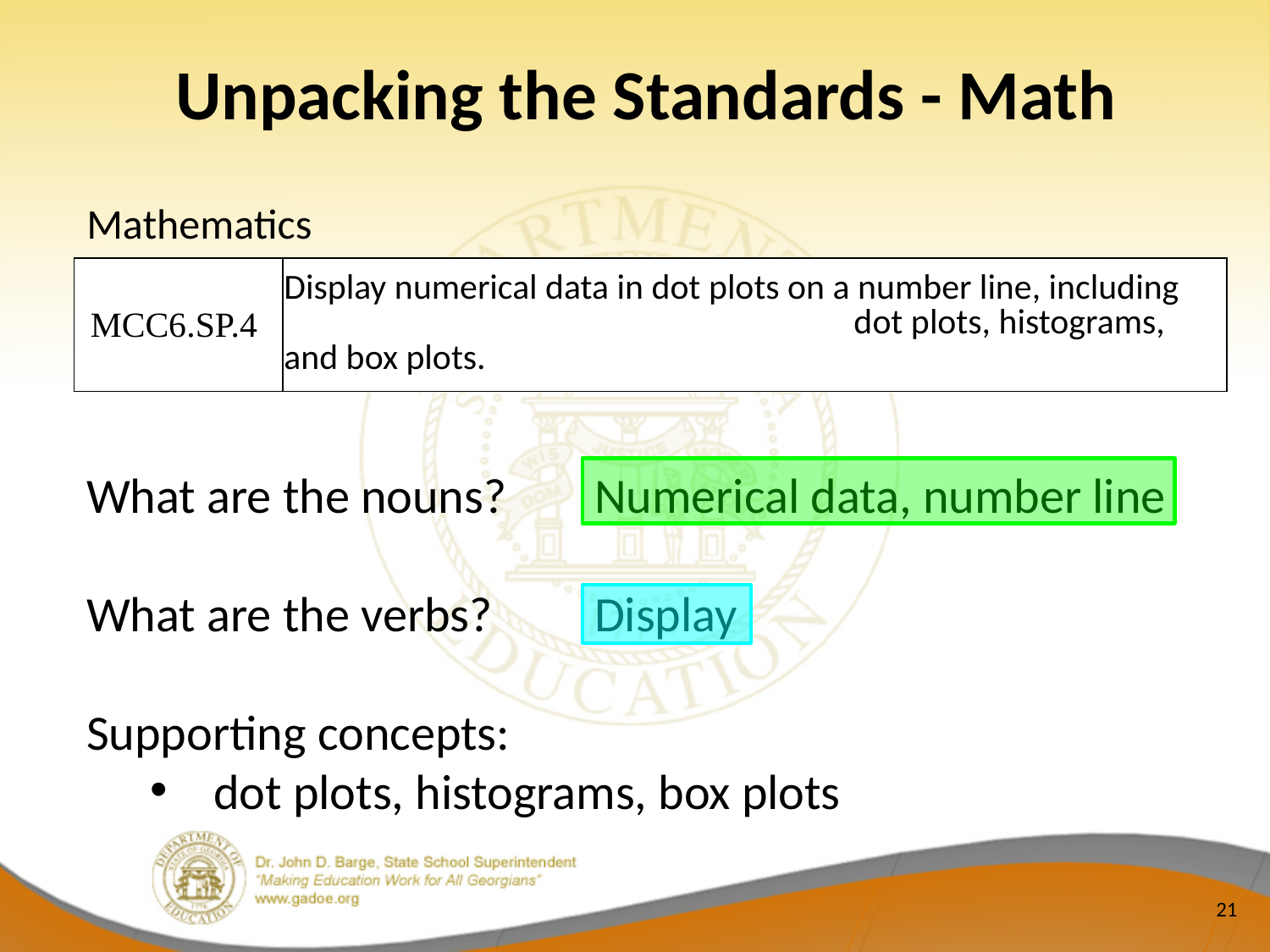

# Unpacking the Standards - Math
Mathematics
| MCC6.SP.4 | Display numerical data in dot plots on a number line, including dot plots, histograms, and box plots. |
| --- | --- |
What are the nouns?	Numerical data, number line

What are the verbs?	Display

Supporting concepts:
dot plots, histograms, box plots

21